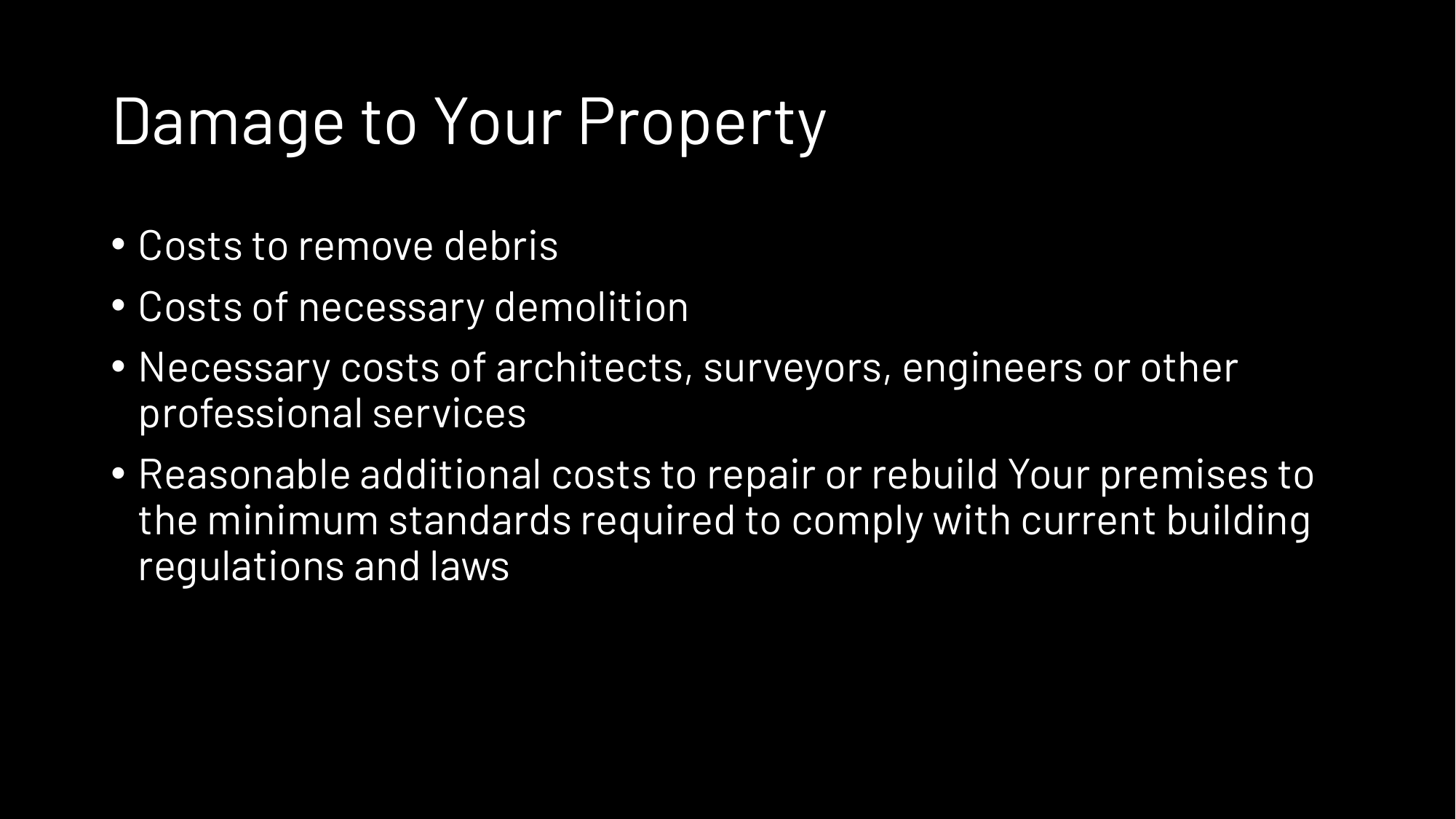

# Damage to Your Property
Costs to remove debris
Costs of necessary demolition
Necessary costs of architects, surveyors, engineers or other professional services
Reasonable additional costs to repair or rebuild Your premises to the minimum standards required to comply with current building regulations and laws